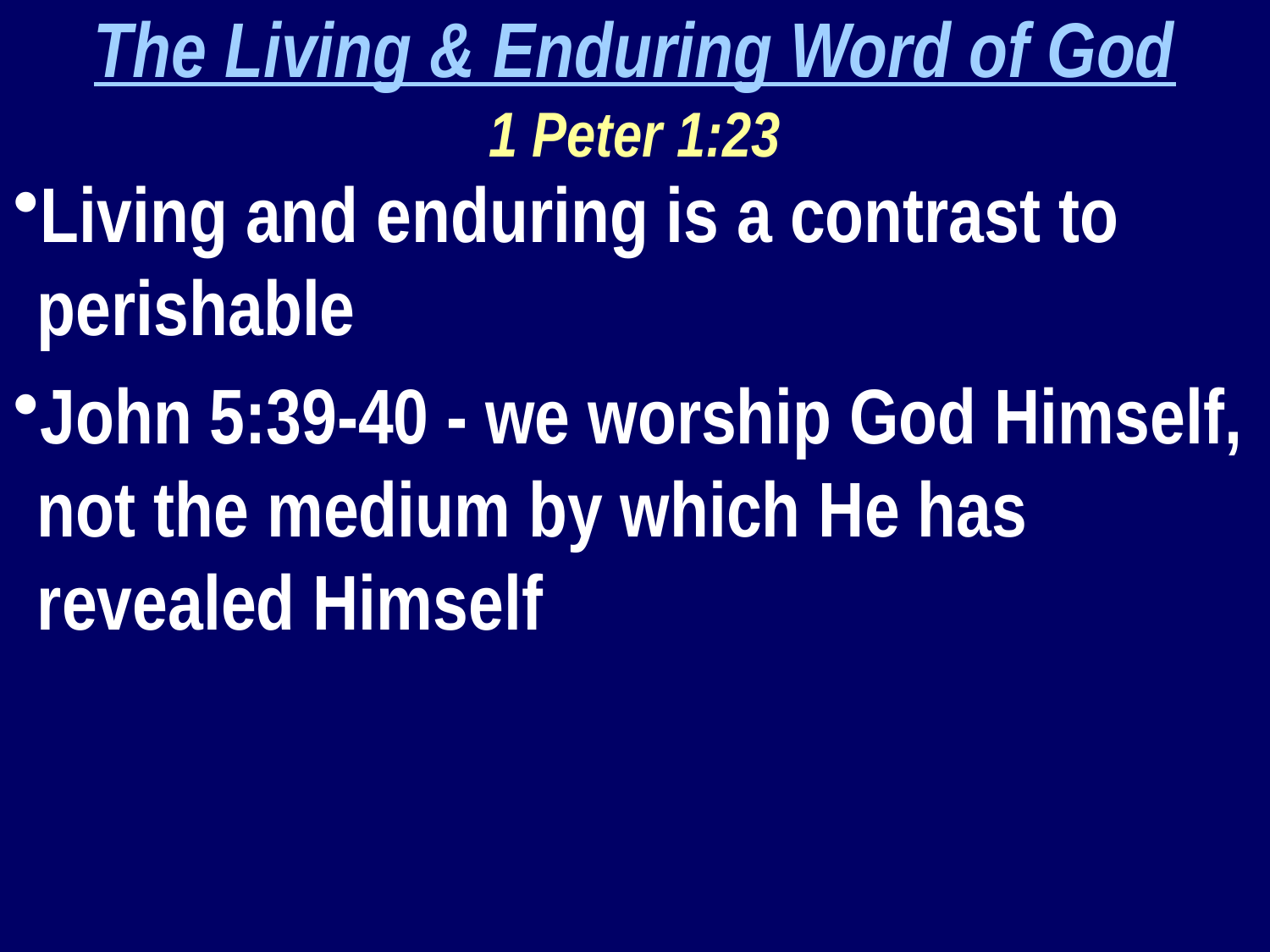

The Living & Enduring Word of God
1 Peter 1:23
Living and enduring is a contrast to perishable
John 5:39-40 - we worship God Himself, not the medium by which He has revealed Himself